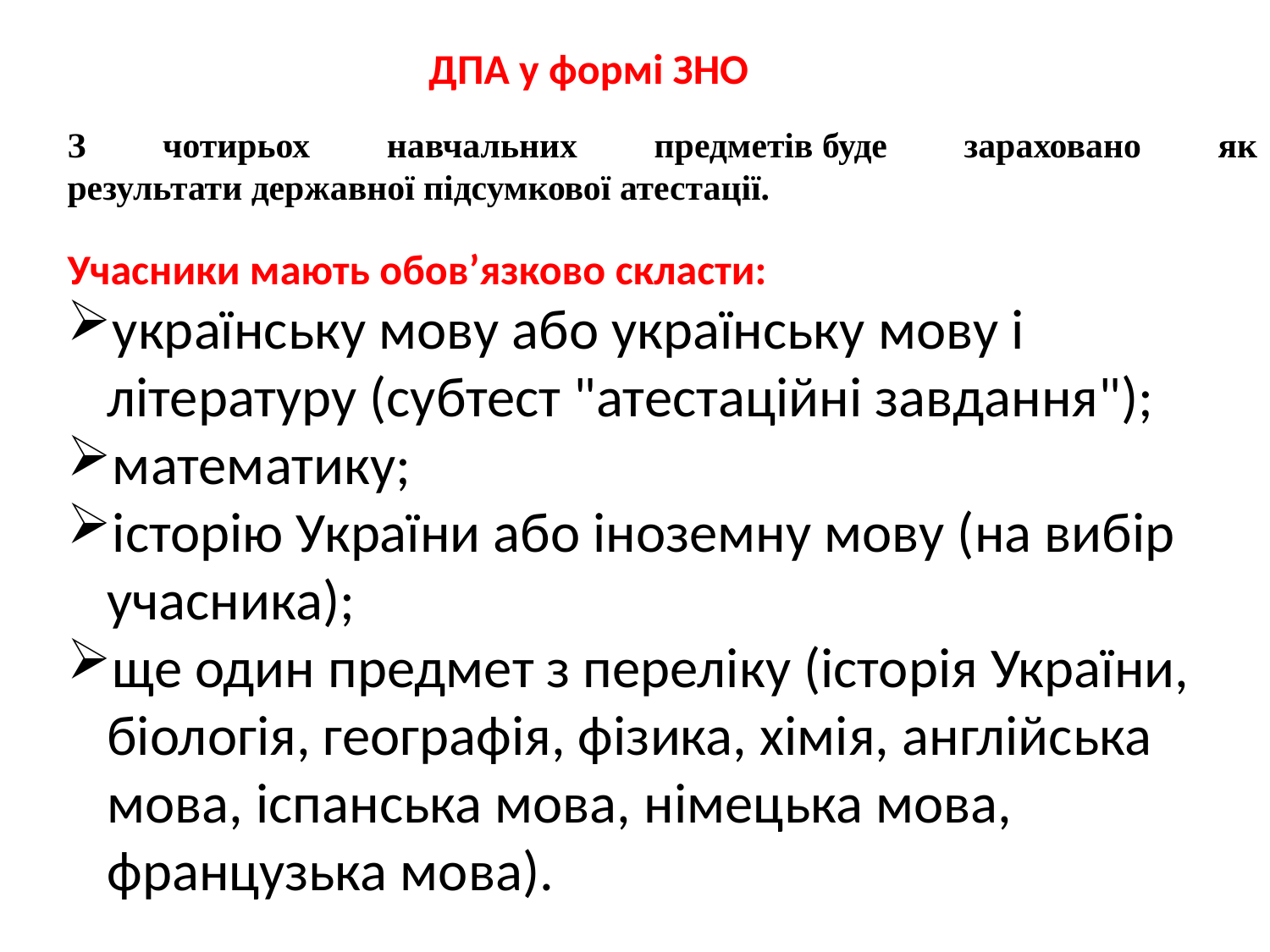

ДПА у формі ЗНО
З чотирьох навчальних предметів буде зараховано як результати державної підсумкової атестації.
Учасники мають обов’язково скласти:
українську мову або українську мову і літературу (субтест "атестаційні завдання");
математику;
історію України або іноземну мову (на вибір учасника);
ще один предмет з переліку (історія України, біологія, географія, фізика, хімія, англійська мова, іспанська мова, німецька мова, французька мова).